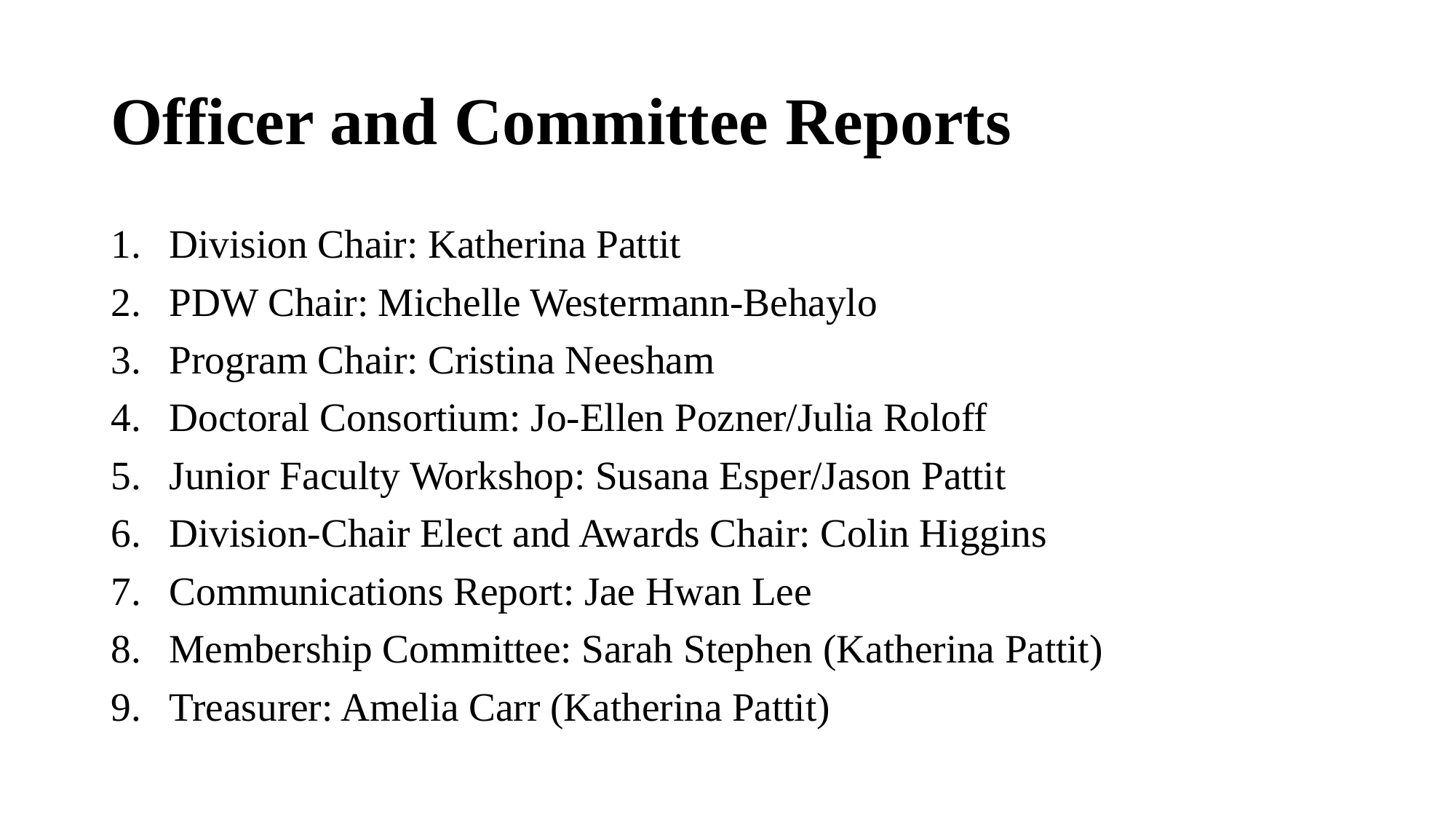

# Officer and Committee Reports
Division Chair: Katherina Pattit
PDW Chair: Michelle Westermann-Behaylo
Program Chair: Cristina Neesham
Doctoral Consortium: Jo-Ellen Pozner/Julia Roloff
Junior Faculty Workshop: Susana Esper/Jason Pattit
Division-Chair Elect and Awards Chair: Colin Higgins
Communications Report: Jae Hwan Lee
Membership Committee: Sarah Stephen (Katherina Pattit)
Treasurer: Amelia Carr (Katherina Pattit)